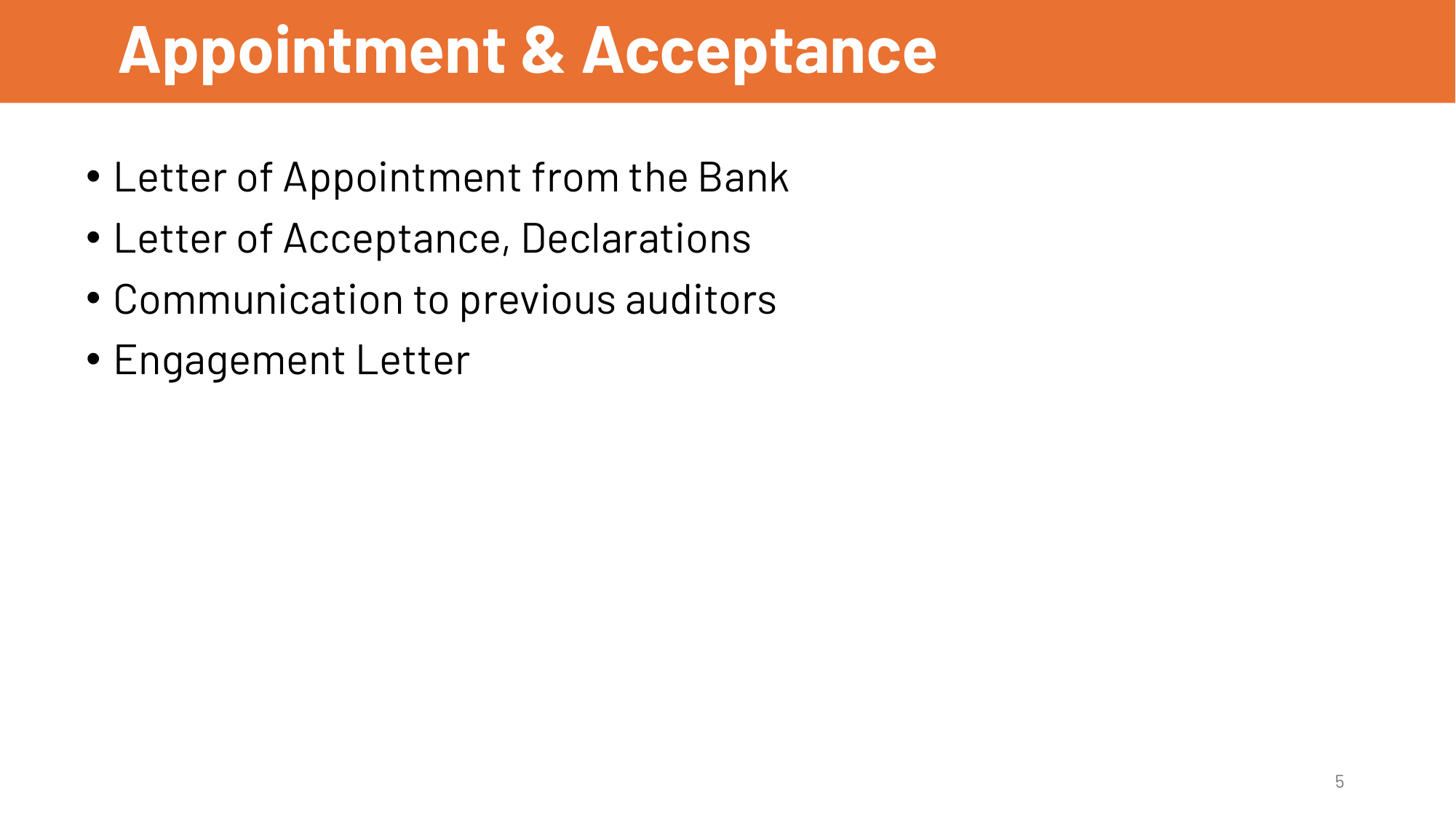

# Appointment & Acceptance
Letter of Appointment from the Bank
Letter of Acceptance, Declarations
Communication to previous auditors
Engagement Letter
5